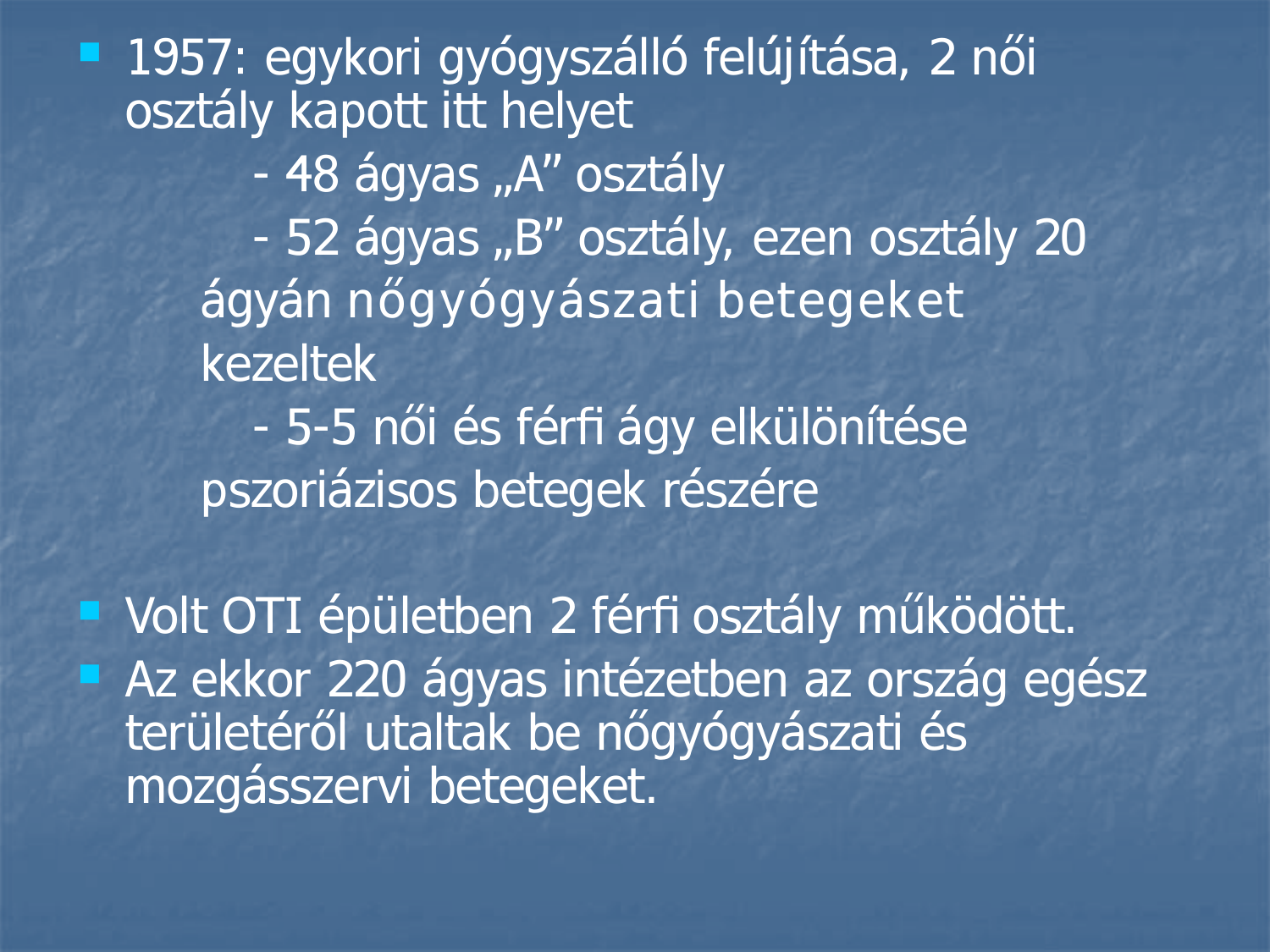

1957: egykori gyógyszálló felújítása, 2 női osztály kapott itt helyet
		- 48 ágyas „A” osztály
		- 52 ágyas „B” osztály, ezen osztály 20
        ágyán nőgyógyászati betegeket
        kezeltek
		- 5-5 női és férfi ágy elkülönítése
        pszoriázisos betegek részére

Volt OTI épületben 2 férfi osztály működött.
Az ekkor 220 ágyas intézetben az ország egész területéről utaltak be nőgyógyászati és mozgásszervi betegeket.